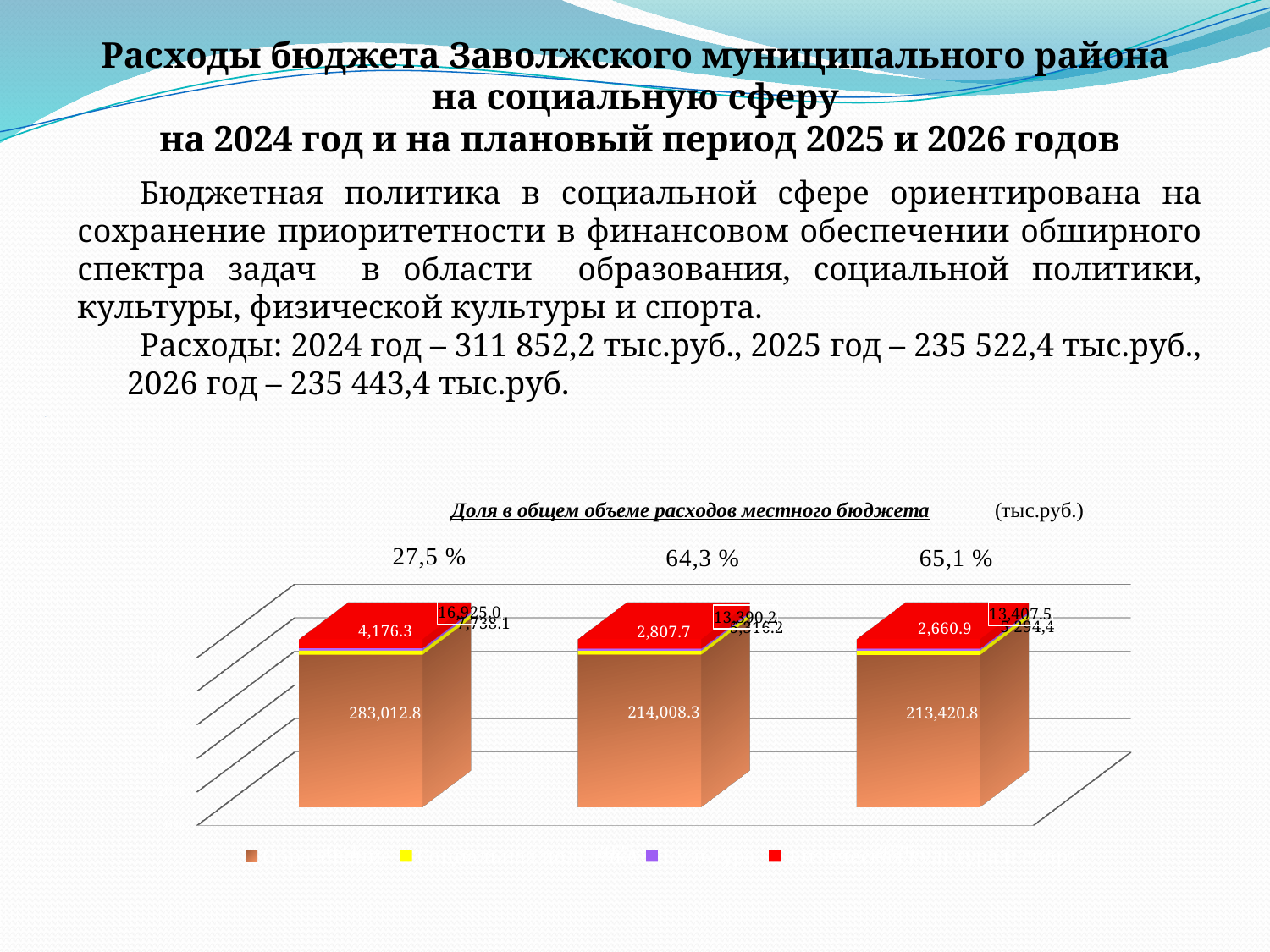

Расходы бюджета Заволжского муниципального района
на социальную сферу
на 2024 год и на плановый период 2025 и 2026 годов
Бюджетная политика в социальной сфере ориентирована на сохранение приоритетности в финансовом обеспечении обширного спектра задач  в области  образования, социальной политики, культуры, физической культуры и спорта.
Расходы: 2024 год – 311 852,2 тыс.руб., 2025 год – 235 522,4 тыс.руб.,       2026 год – 235 443,4 тыс.руб.

[unsupported chart]